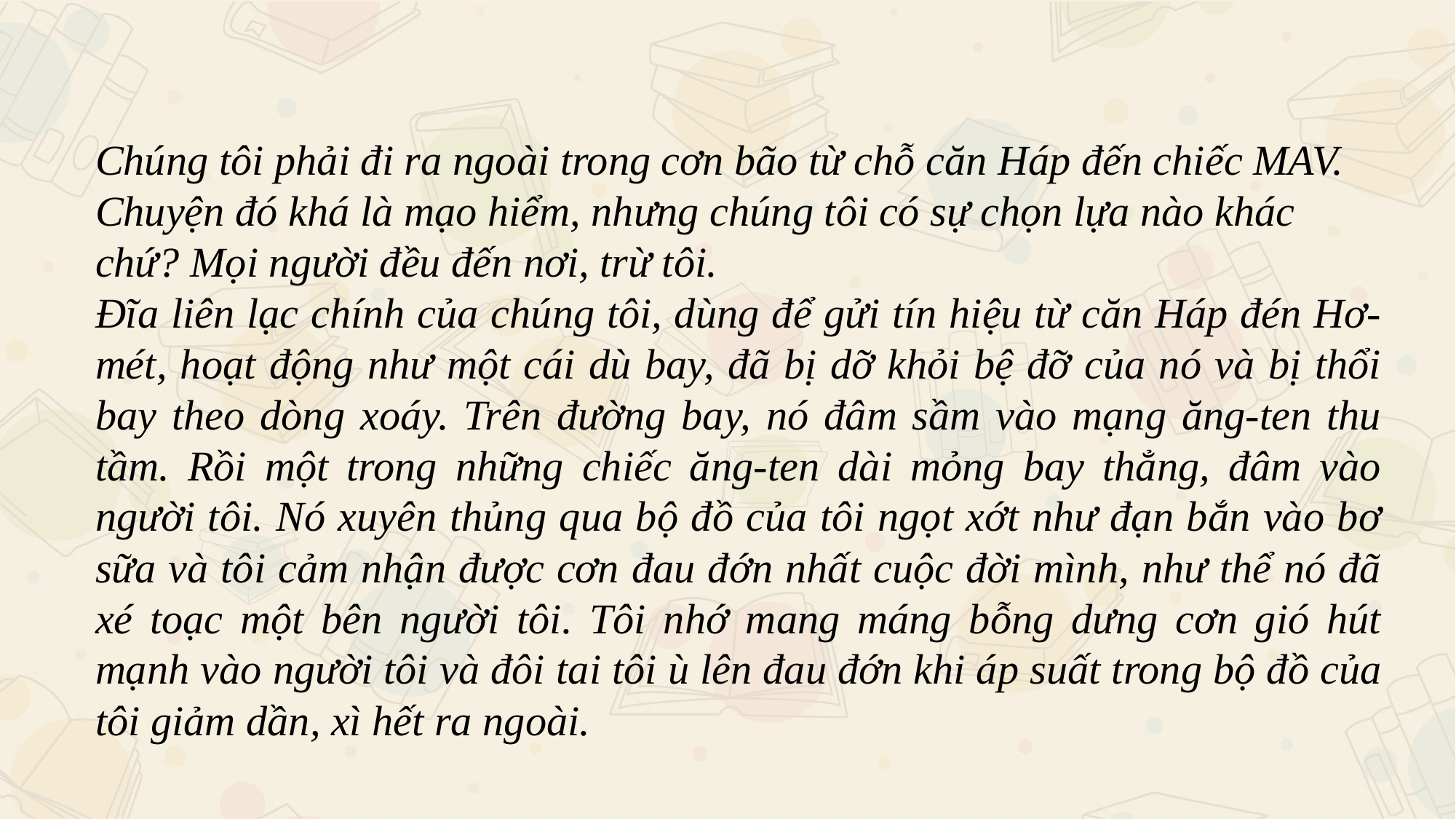

Chúng tôi phải đi ra ngoài trong cơn bão từ chỗ căn Háp đến chiếc MAV. Chuyện đó khá là mạo hiểm, nhưng chúng tôi có sự chọn lựa nào khác chứ? Mọi người đều đến nơi, trừ tôi.
Đĩa liên lạc chính của chúng tôi, dùng để gửi tín hiệu từ căn Háp đén Hơ-mét, hoạt động như một cái dù bay, đã bị dỡ khỏi bệ đỡ của nó và bị thổi bay theo dòng xoáy. Trên đường bay, nó đâm sầm vào mạng ăng-ten thu tầm. Rồi một trong những chiếc ăng-ten dài mỏng bay thẳng, đâm vào người tôi. Nó xuyên thủng qua bộ đồ của tôi ngọt xớt như đạn bắn vào bơ sữa và tôi cảm nhận được cơn đau đớn nhất cuộc đời mình, như thể nó đã xé toạc một bên người tôi. Tôi nhớ mang máng bỗng dưng cơn gió hút mạnh vào người tôi và đôi tai tôi ù lên đau đớn khi áp suất trong bộ đồ của tôi giảm dần, xì hết ra ngoài.